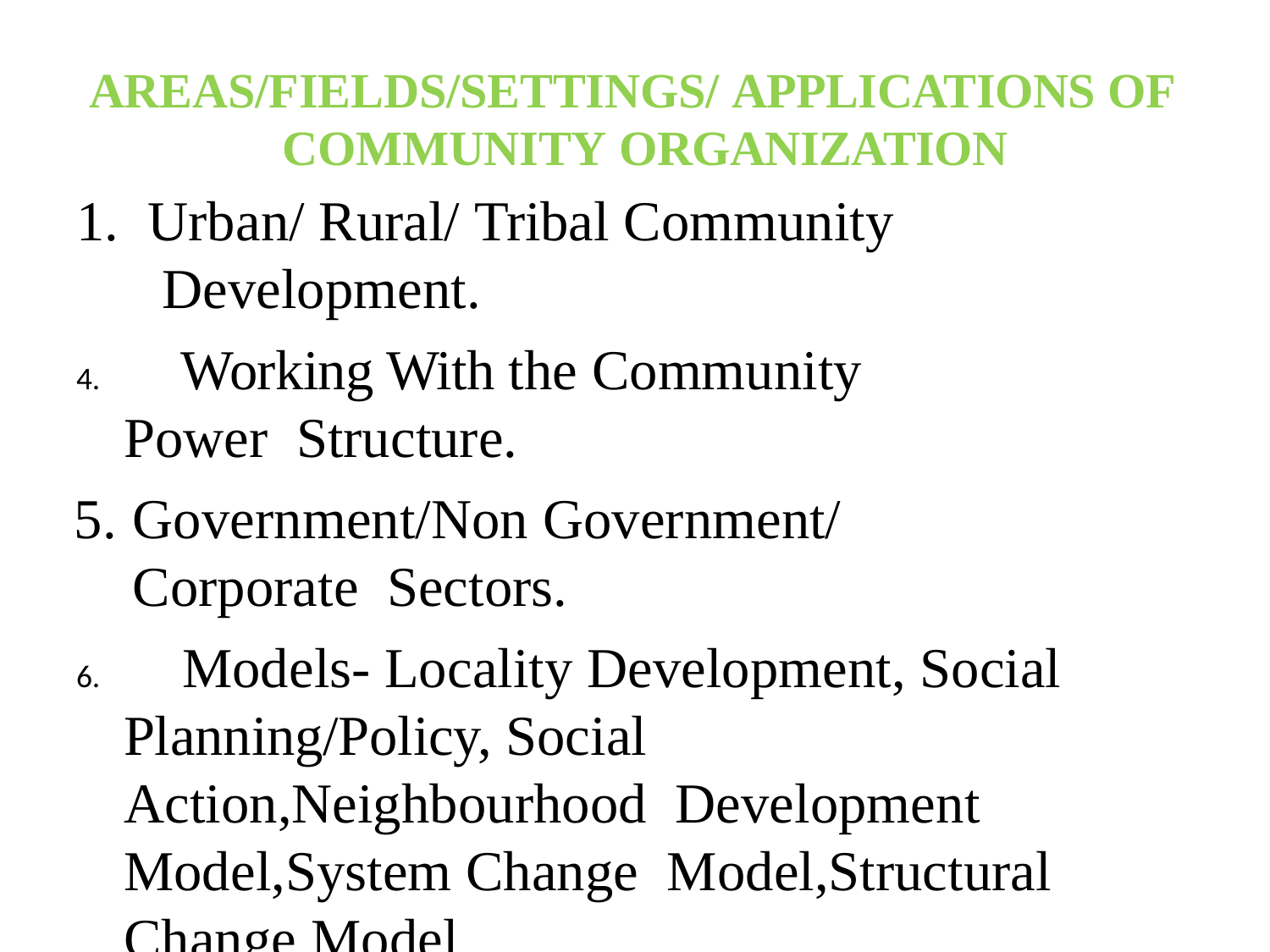

AREAS/FIELDS/SETTINGS/ APPLICATIONS OF  COMMUNITY ORGANIZATION
# 1.	Urban/ Rural/ Tribal Community  Development.
	Working With the Community Power  Structure.
Government/Non Government/ Corporate  Sectors.
	Models- Locality Development, Social  Planning/Policy, Social Action,Neighbourhood  Development Model,System Change  Model,Structural Change Model.